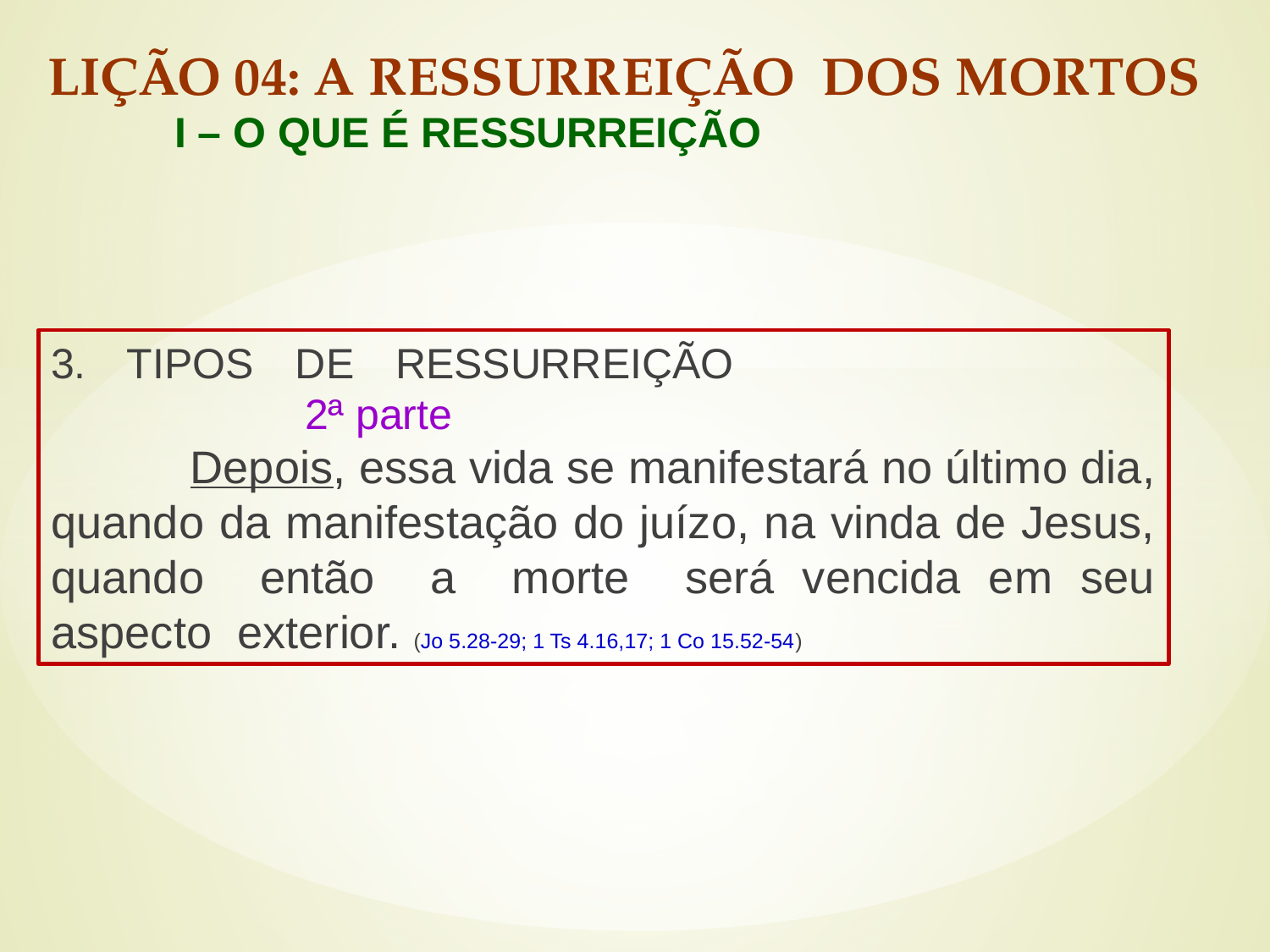

LIÇÃO 04: A RESSURREIÇÃO  DOS MORTOS
	I – O QUE É RESSURREIÇÃO
#
3. TIPOS DE RESSURREIÇÃO				 		2ª parte
	 Depois, essa vida se manifestará no último dia, quando da manifestação do juízo, na vinda de Jesus, quando  então  a  morte  será vencida em seu aspecto  exterior. (Jo 5.28-29; 1 Ts 4.16,17; 1 Co 15.52-54)